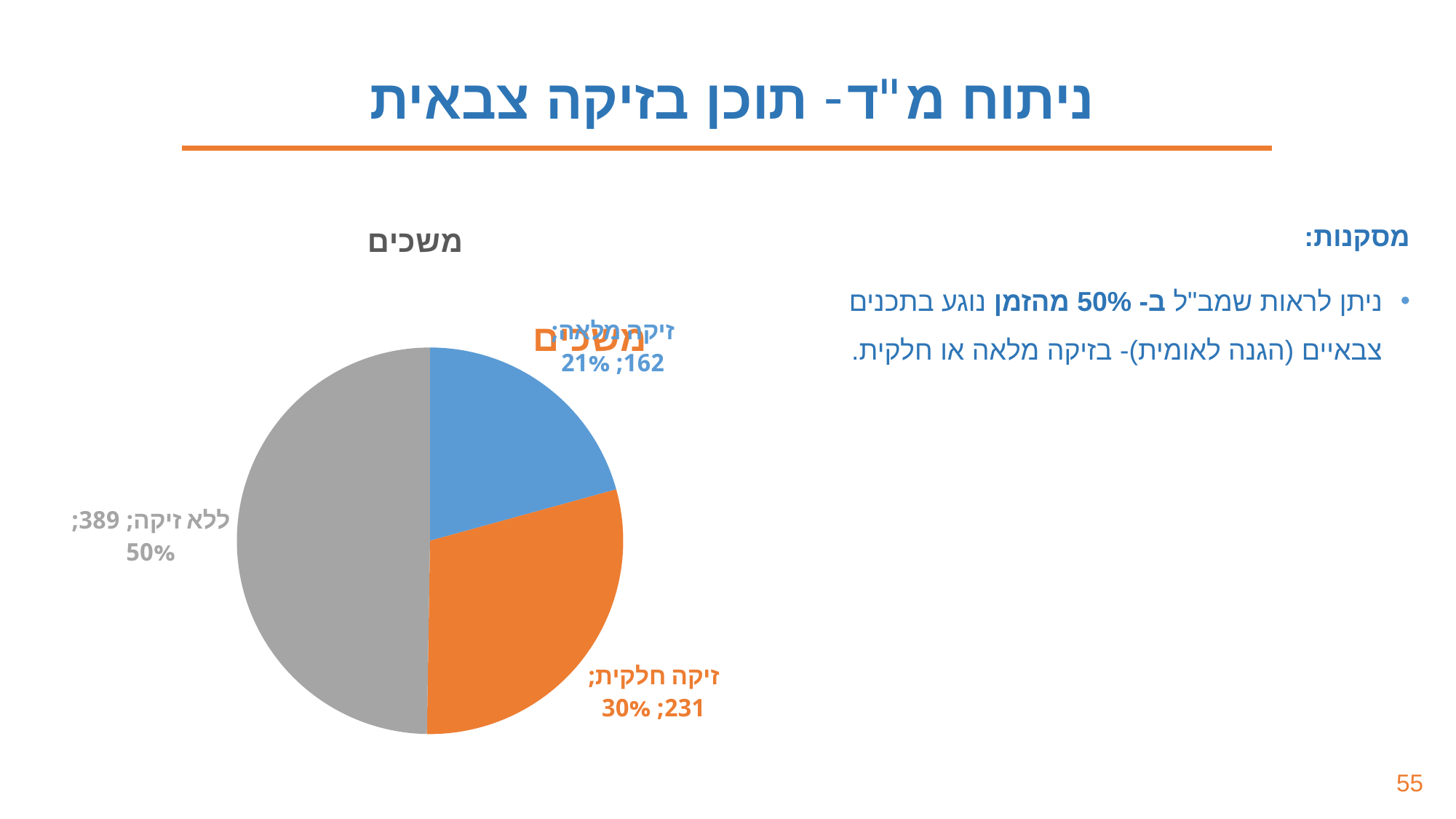

ניתוח מ"ד- תוכן בזיקה צבאית
מסקנות:
ניתן לראות שמב"ל ב- 50% מהזמן נוגע בתכנים צבאיים (הגנה לאומית)- בזיקה מלאה או חלקית.

### Chart:

| Category | משכים |
|---|---|
| זיקה מלאה | 162.0 |
| זיקה חלקית | 231.0 |
| ללא זיקה | 389.0 |

### Chart: משכים

| Category |
|---|